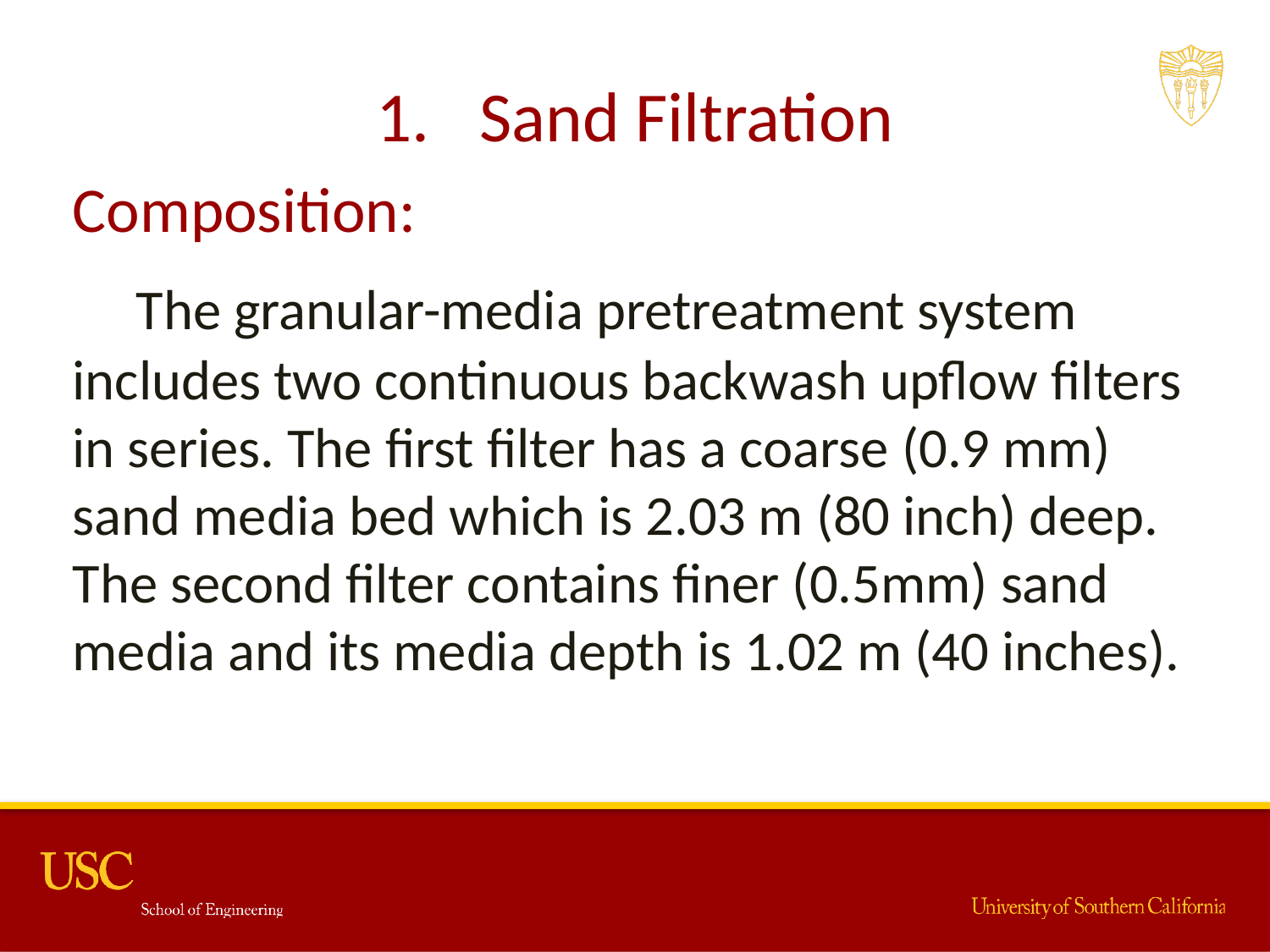

Sand Filtration
Composition:
    The granular-media pretreatment system includes two continuous backwash upflow filters in series. The first filter has a coarse (0.9 mm) sand media bed which is 2.03 m (80 inch) deep. The second filter contains finer (0.5mm) sand media and its media depth is 1.02 m (40 inches).